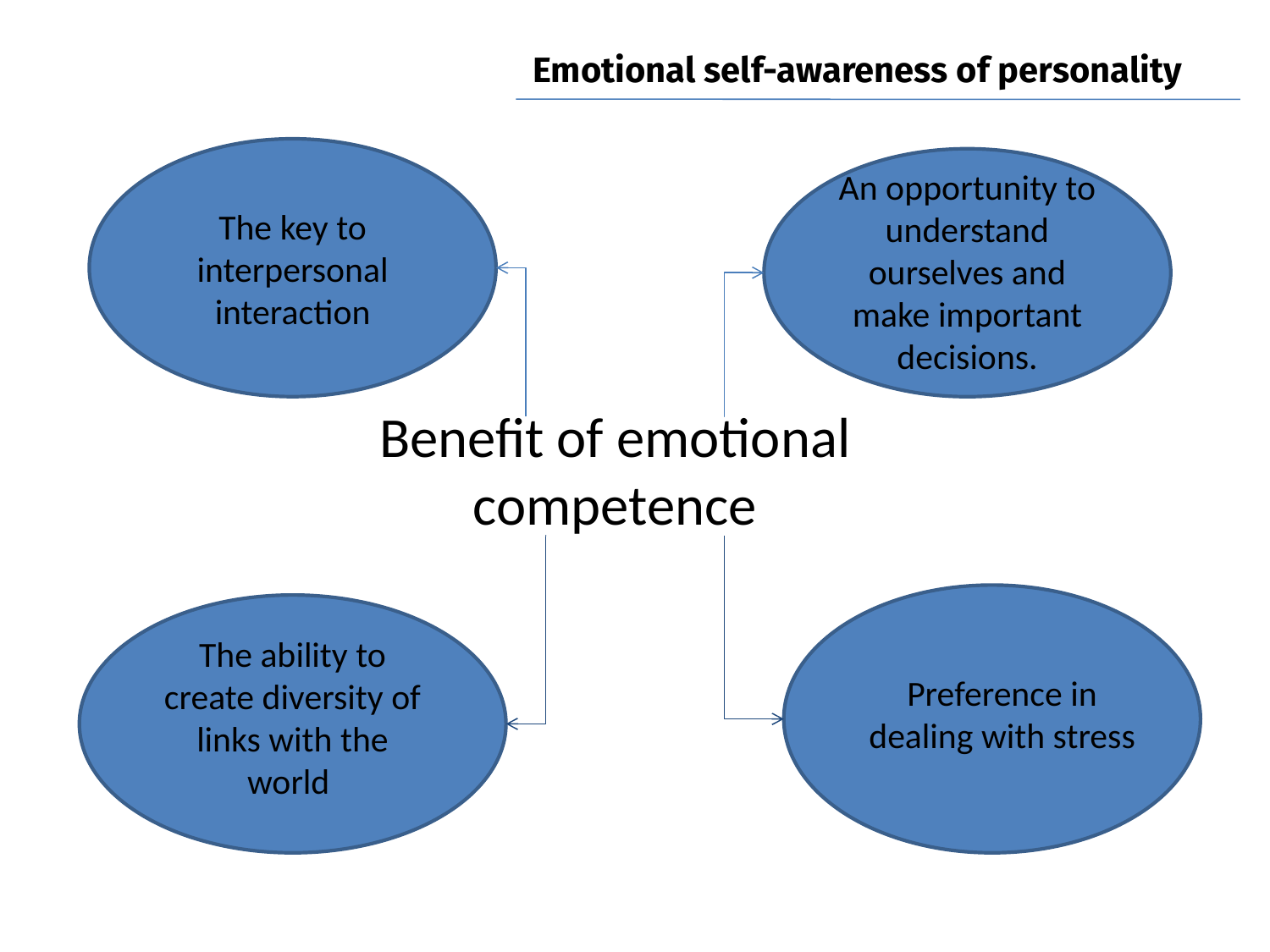

# Emotional self-awareness of personality

An opportunity to understand ourselves and make important decisions.
The key to interpersonal interaction

Benefit of emotional competence

The ability to create diversity of links with the world
Preference in dealing with stress